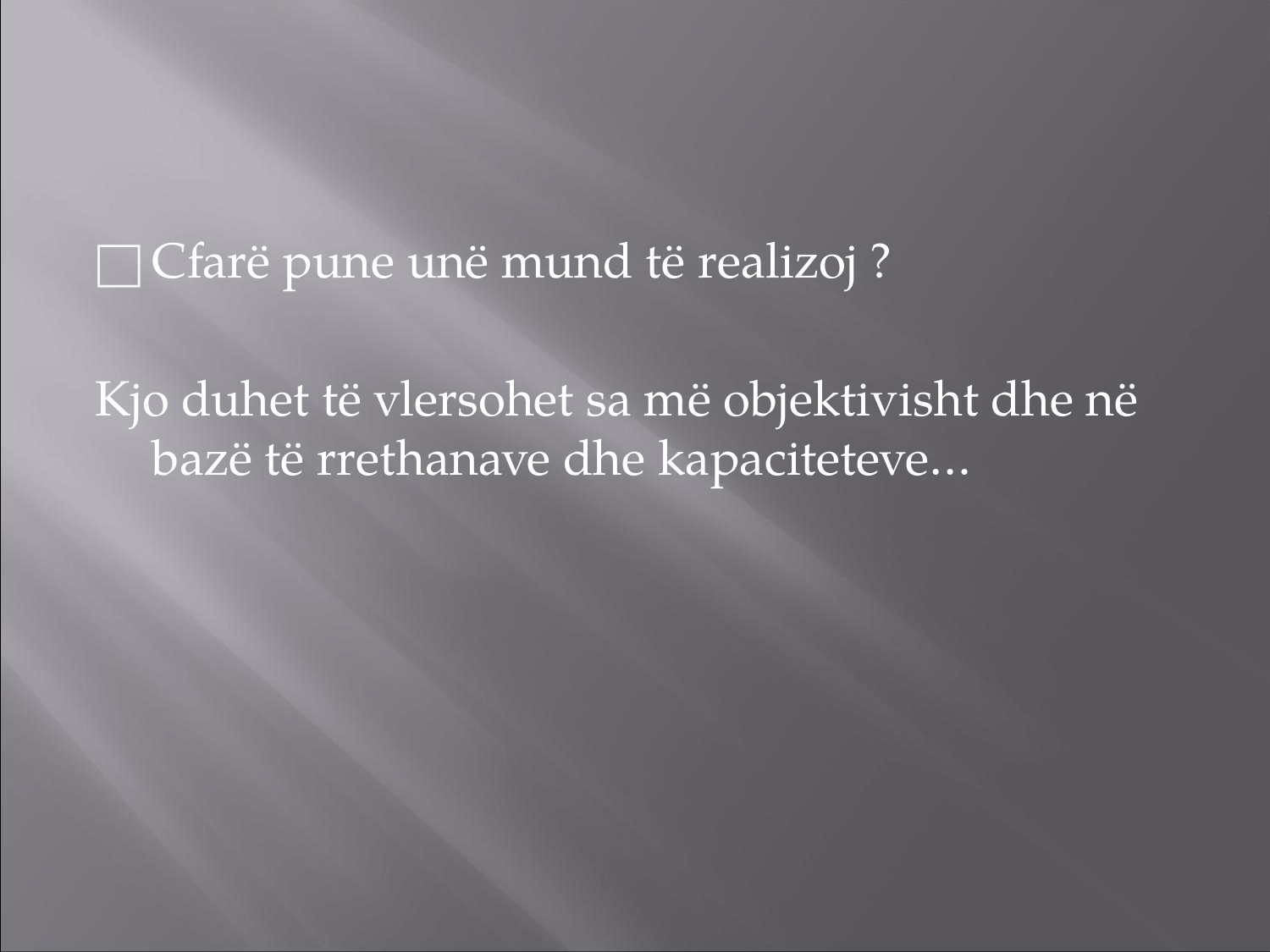

#
Cfarë pune unë mund të realizoj ?

Kjo duhet të vlersohet sa më objektivisht dhe në bazë të rrethanave dhe kapaciteteve…